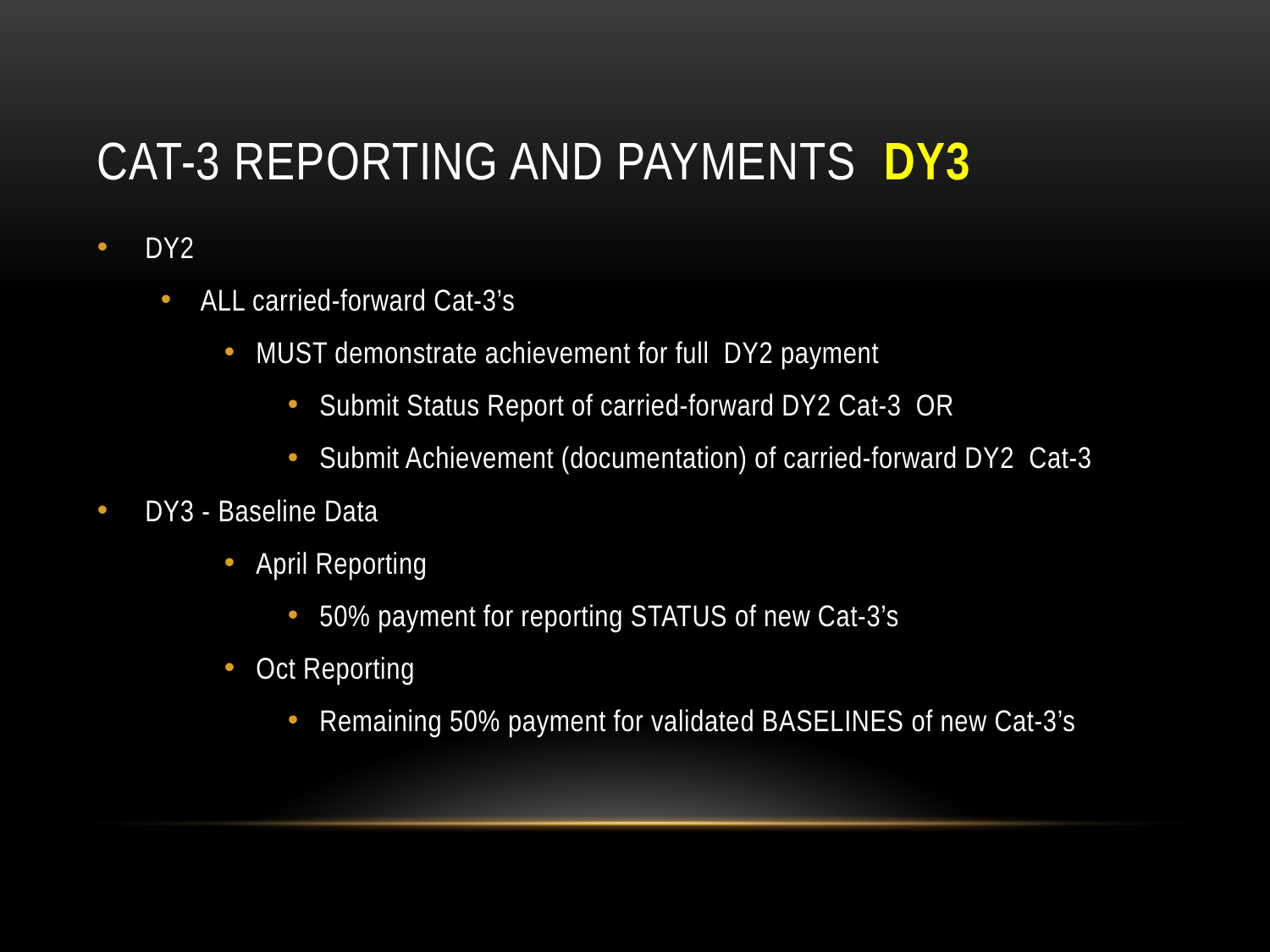

# CAT-3 reporting and payments  DY3
DY2
ALL carried-forward Cat-3’s
MUST demonstrate achievement for full  DY2 payment
Submit Status Report of carried-forward DY2 Cat-3  OR
Submit Achievement (documentation) of carried-forward DY2  Cat-3
DY3 - Baseline Data
April Reporting
50% payment for reporting STATUS of new Cat-3’s
Oct Reporting
Remaining 50% payment for validated BASELINES of new Cat-3’s